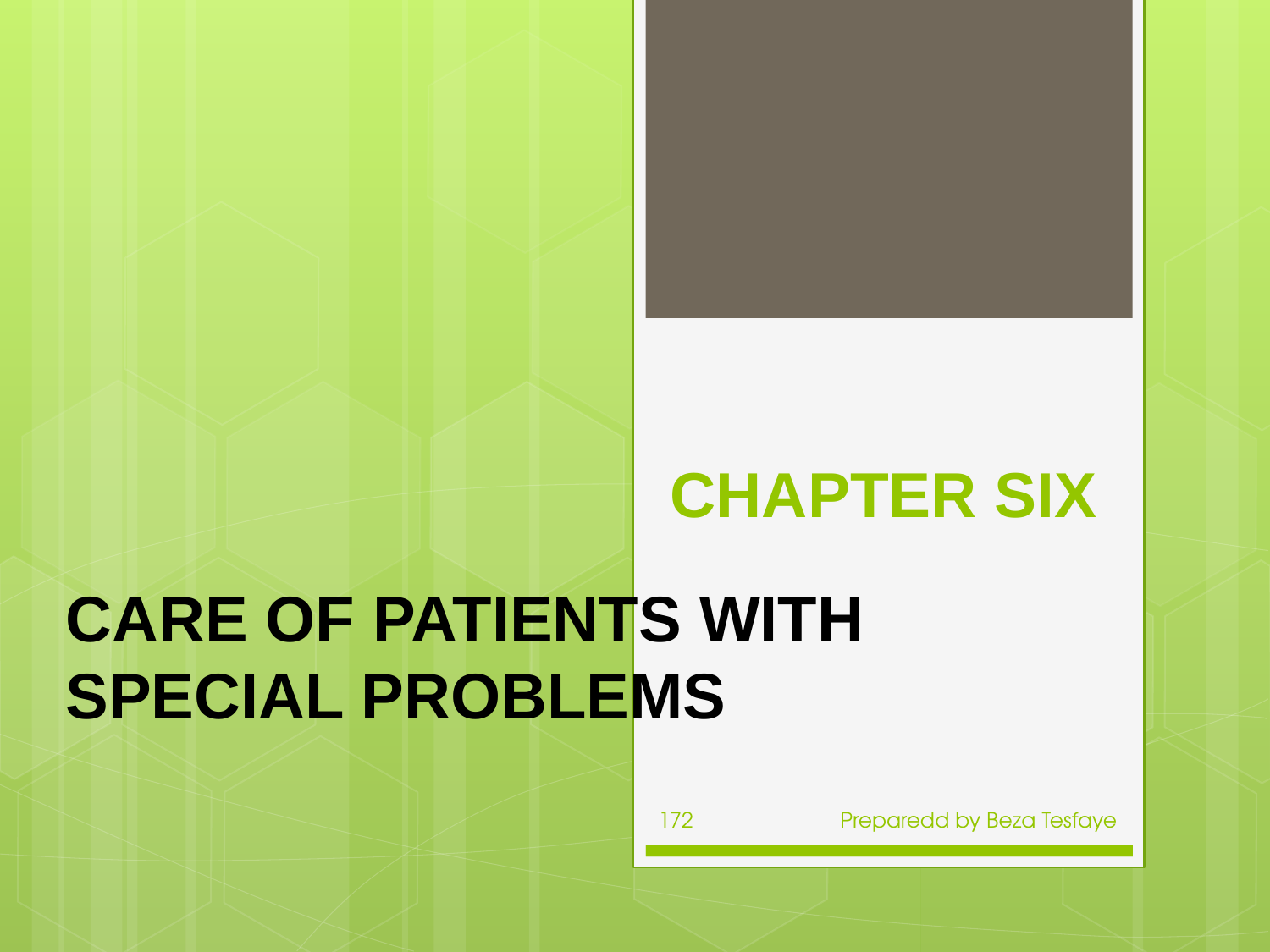

# CHAPTER SIX
CARE OF PATIENTS WITH SPECIAL PROBLEMS
172
Preparedd by Beza Tesfaye